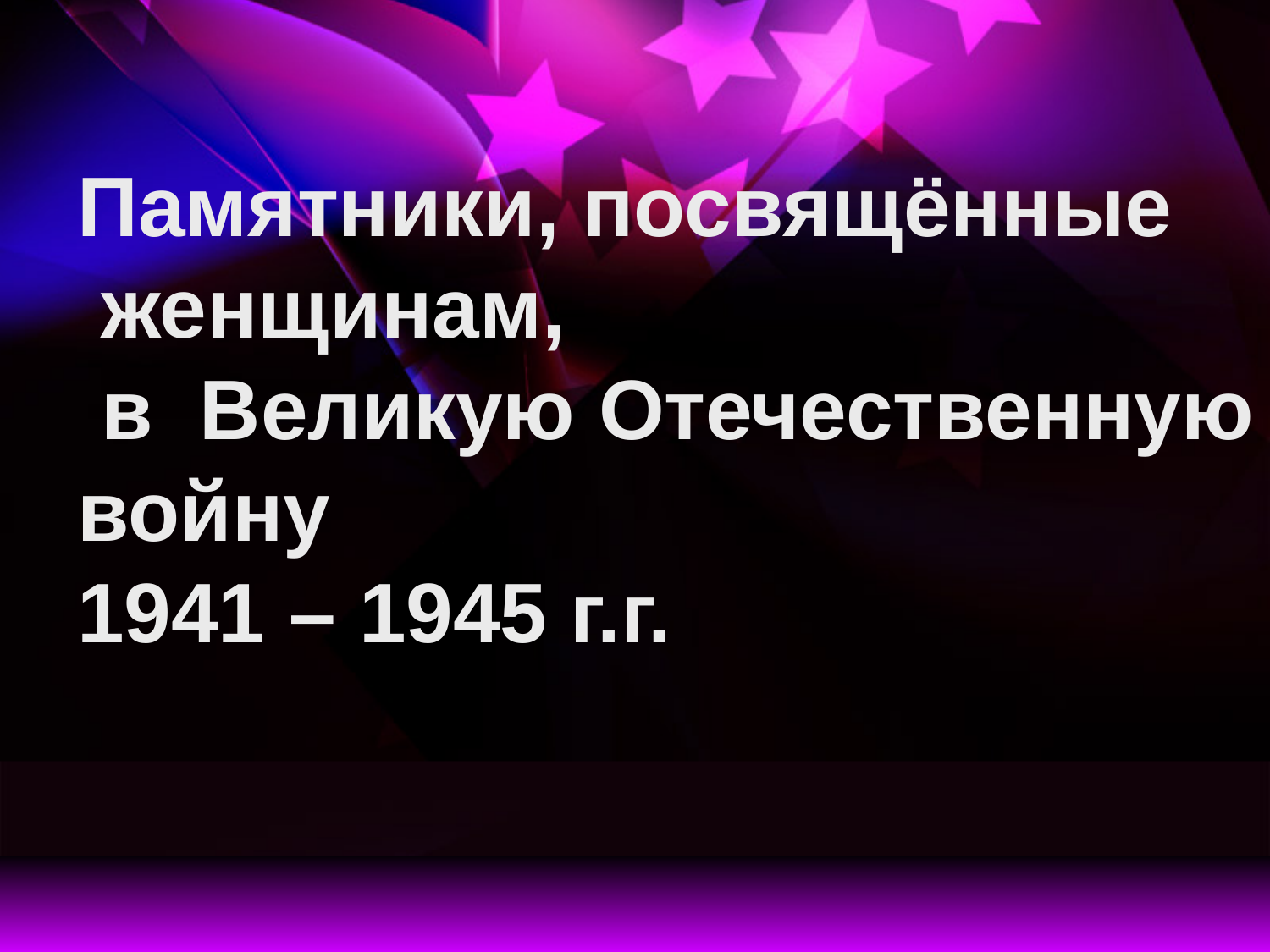

Памятники, посвящённые
 женщинам,
 в  Великую Отечественную
войну
1941 – 1945 г.г.